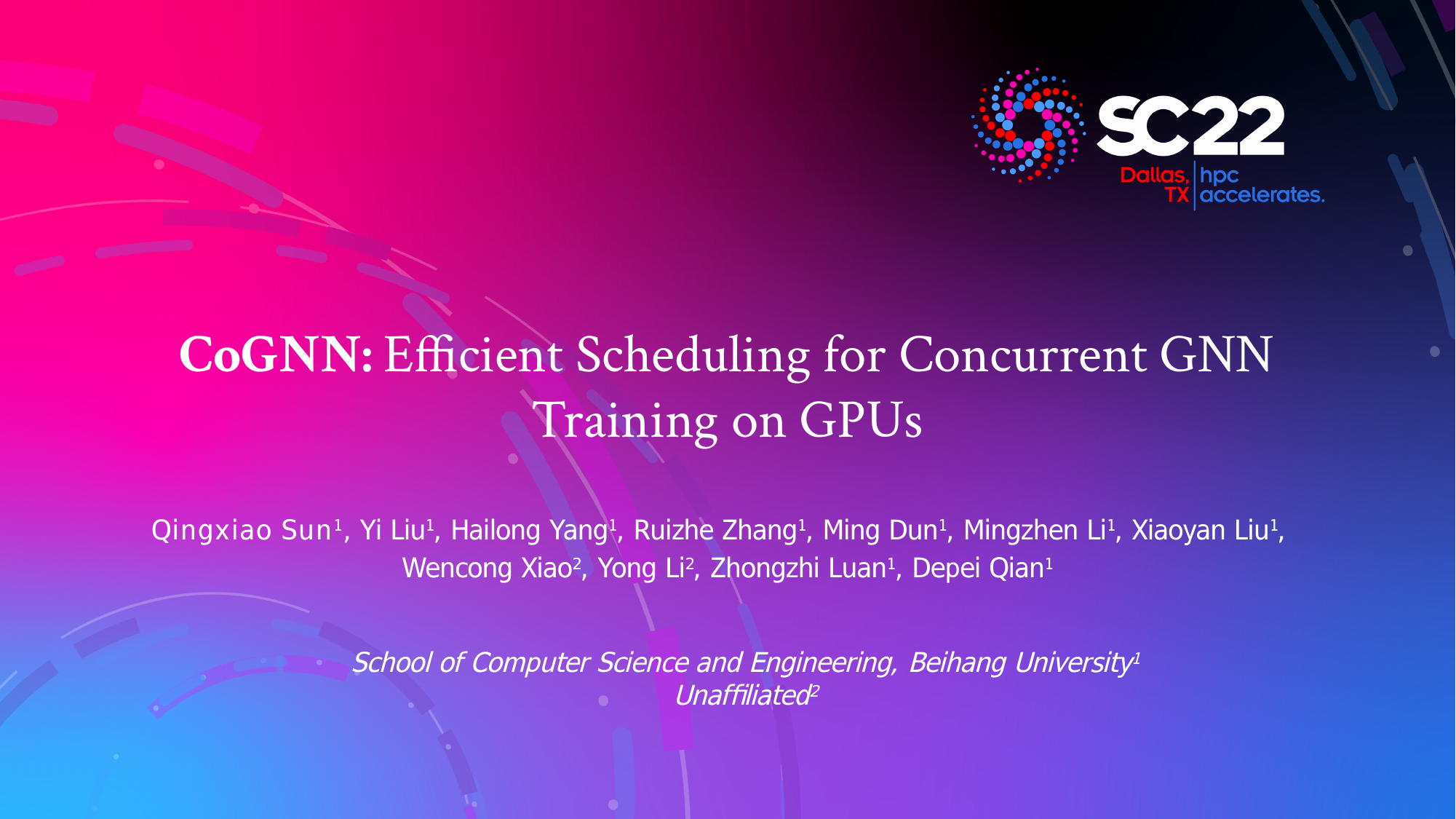

# CoGNN: Efficient Scheduling for Concurrent GNN Training on GPUs
Qingxiao Sun1, Yi Liu1, Hailong Yang1, Ruizhe Zhang1, Ming Dun1, Mingzhen Li1, Xiaoyan Liu1,
Wencong Xiao2, Yong Li2, Zhongzhi Luan1, Depei Qian1

School of Computer Science and Engineering, Beihang University1
Unaffiliated2